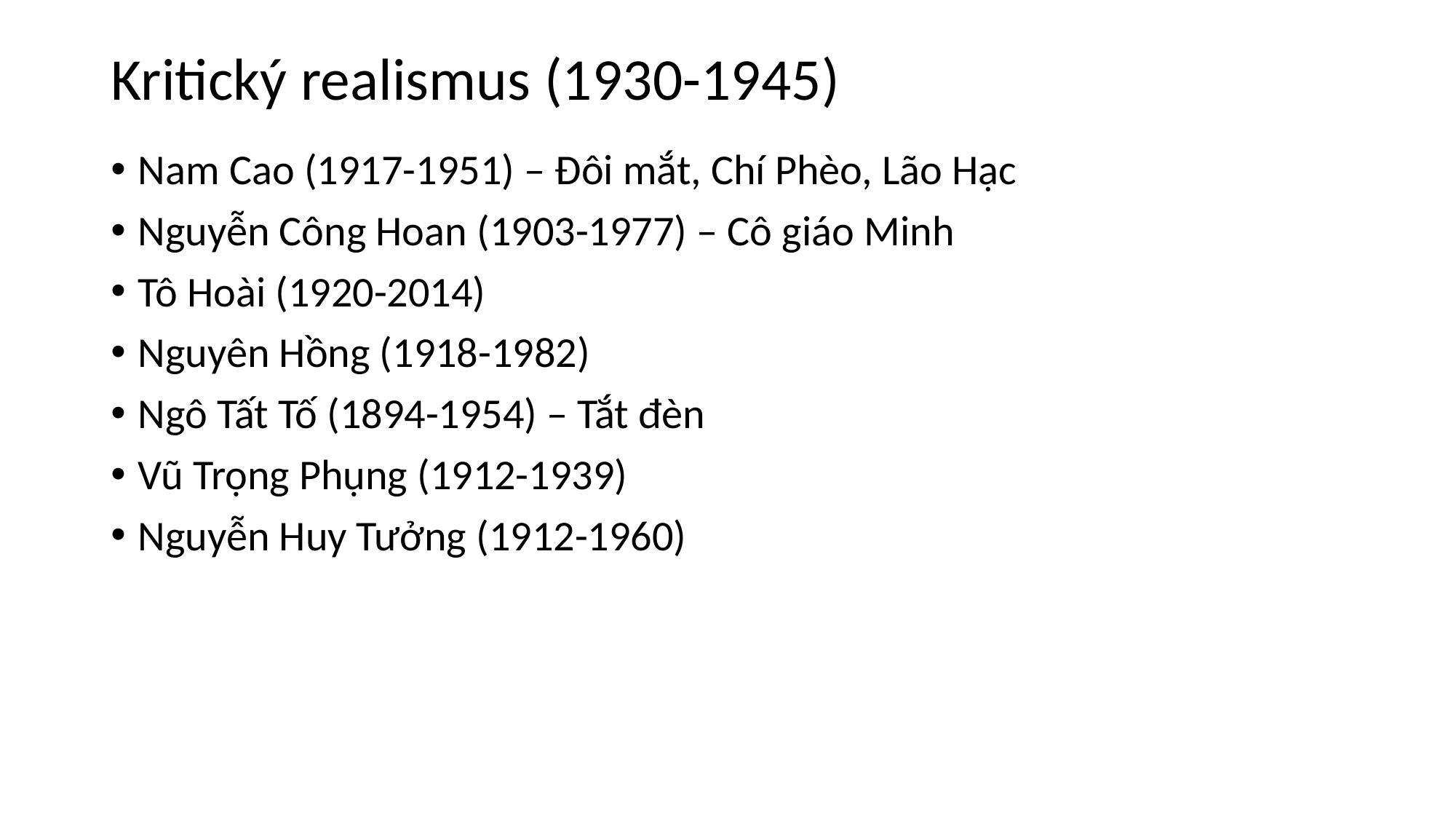

# Kritický realismus (1930-1945)
Nam Cao (1917-1951) – Đôi mắt, Chí Phèo, Lão Hạc
Nguyễn Công Hoan (1903-1977) – Cô giáo Minh
Tô Hoài (1920-2014)
Nguyên Hồng (1918-1982)
Ngô Tất Tố (1894-1954) – Tắt đèn
Vũ Trọng Phụng (1912-1939)
Nguyễn Huy Tưởng (1912-1960)